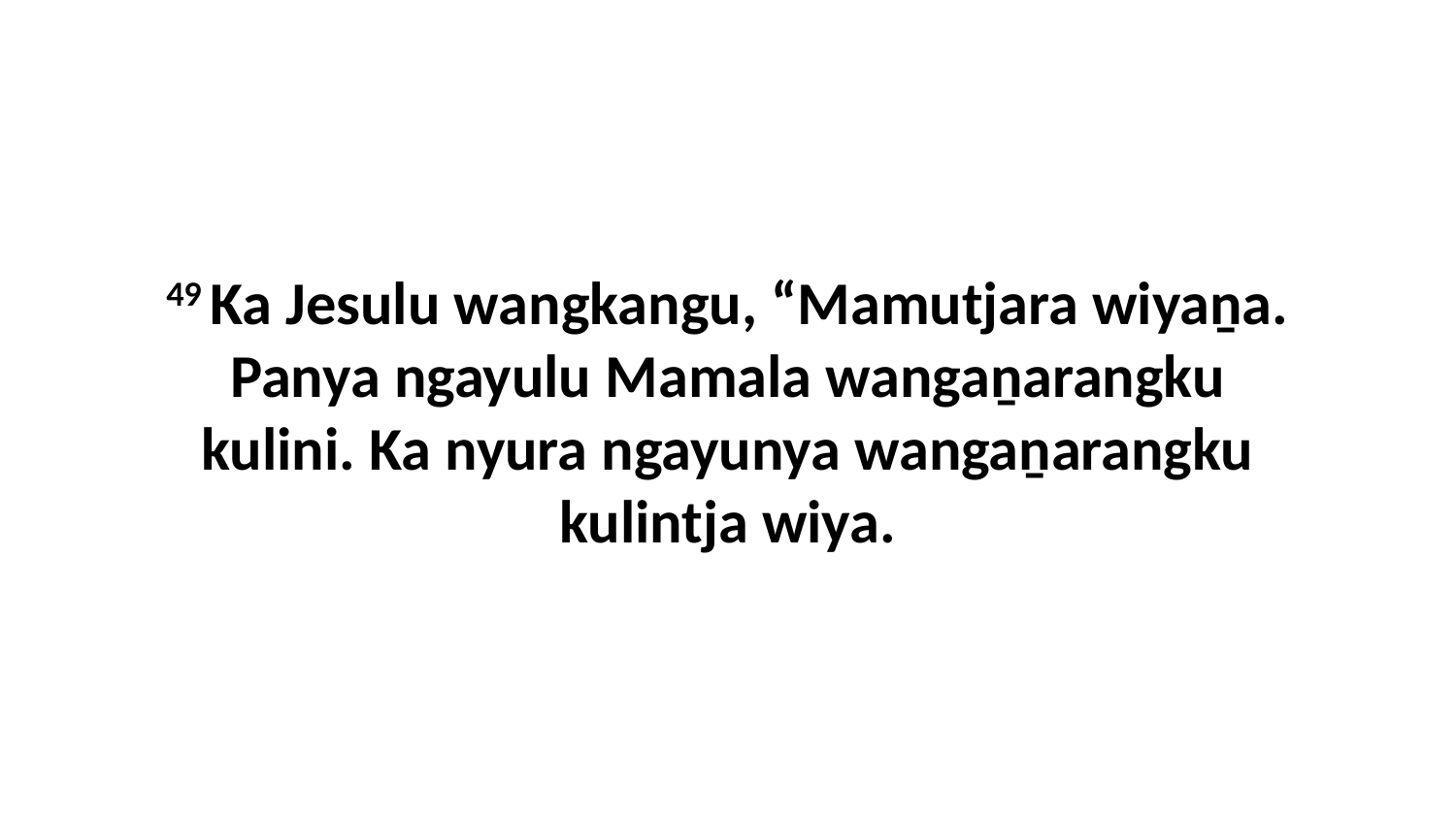

49 Ka Jesulu wangkangu, “Mamutjara wiyaṉa. Panya ngayulu Mamala wangaṉarangku kulini. Ka nyura ngayunya wangaṉarangku kulintja wiya.